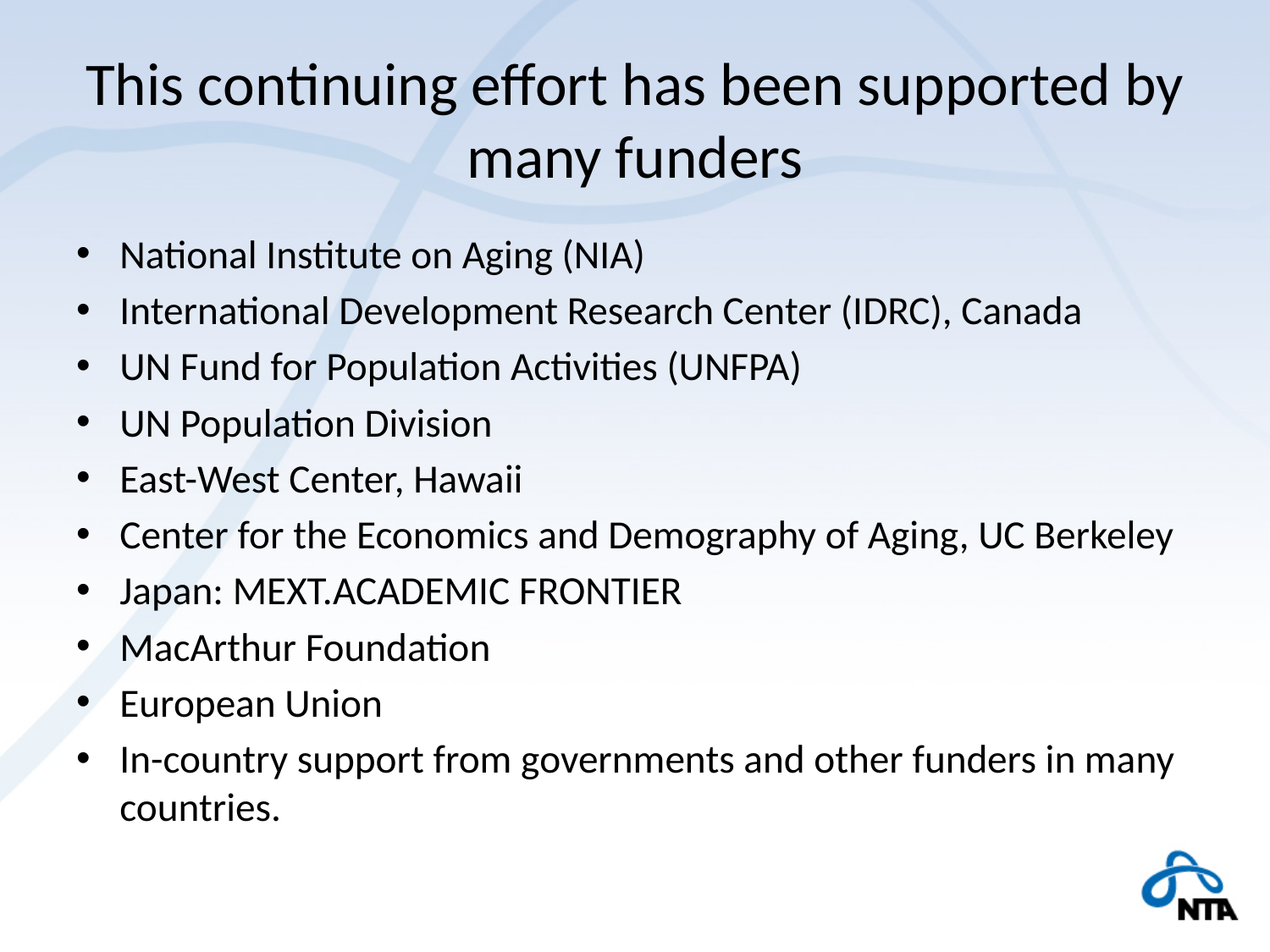

# This continuing effort has been supported by many funders
National Institute on Aging (NIA)
International Development Research Center (IDRC), Canada
UN Fund for Population Activities (UNFPA)
UN Population Division
East-West Center, Hawaii
Center for the Economics and Demography of Aging, UC Berkeley
Japan: MEXT.ACADEMIC FRONTIER
MacArthur Foundation
European Union
In-country support from governments and other funders in many countries.